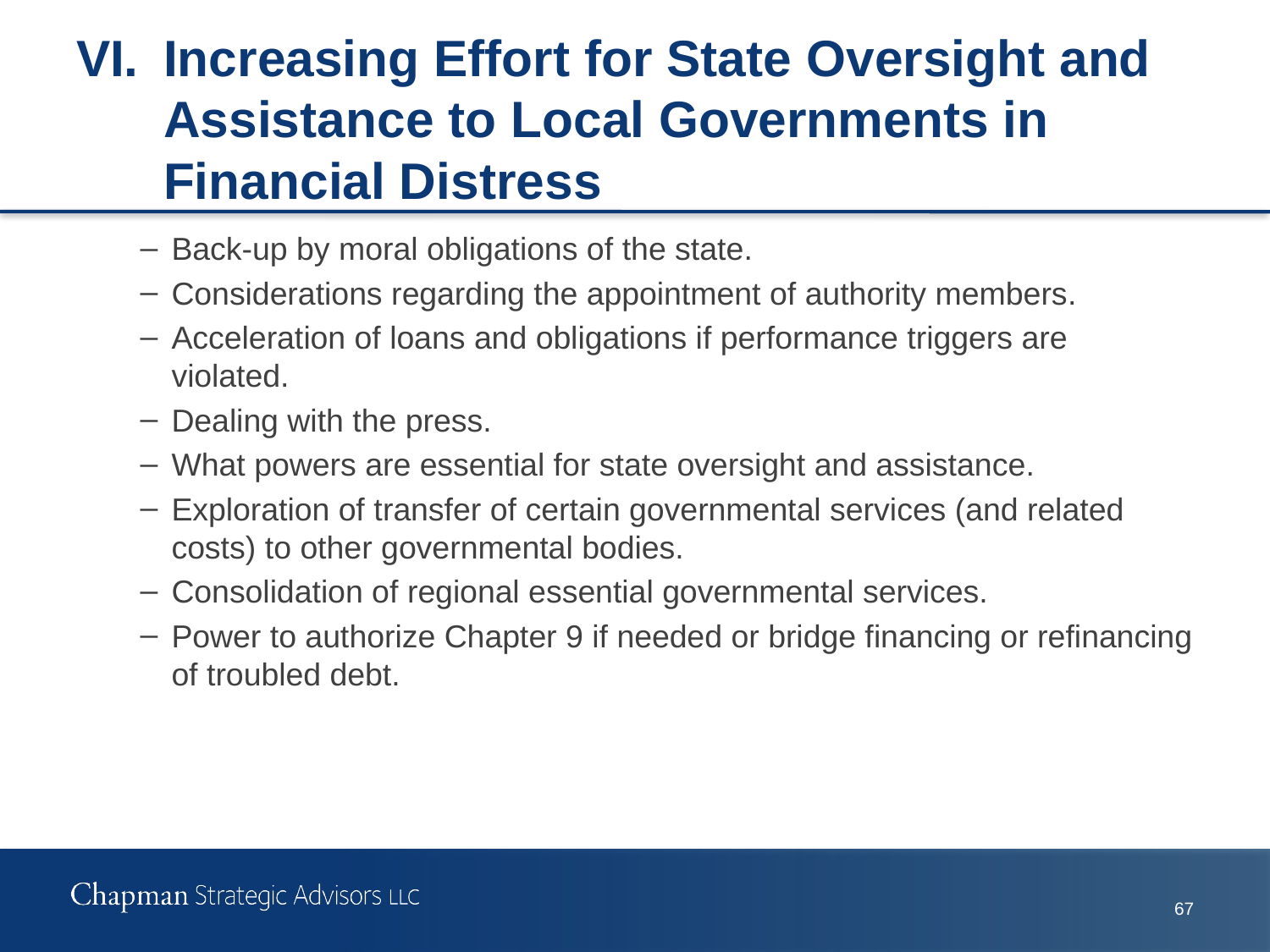

# VI.	Increasing Effort for State Oversight and Assistance to Local Governments in Financial Distress
Back-up by moral obligations of the state.
Considerations regarding the appointment of authority members.
Acceleration of loans and obligations if performance triggers are violated.
Dealing with the press.
What powers are essential for state oversight and assistance.
Exploration of transfer of certain governmental services (and related costs) to other governmental bodies.
Consolidation of regional essential governmental services.
Power to authorize Chapter 9 if needed or bridge financing or refinancing of troubled debt.
67